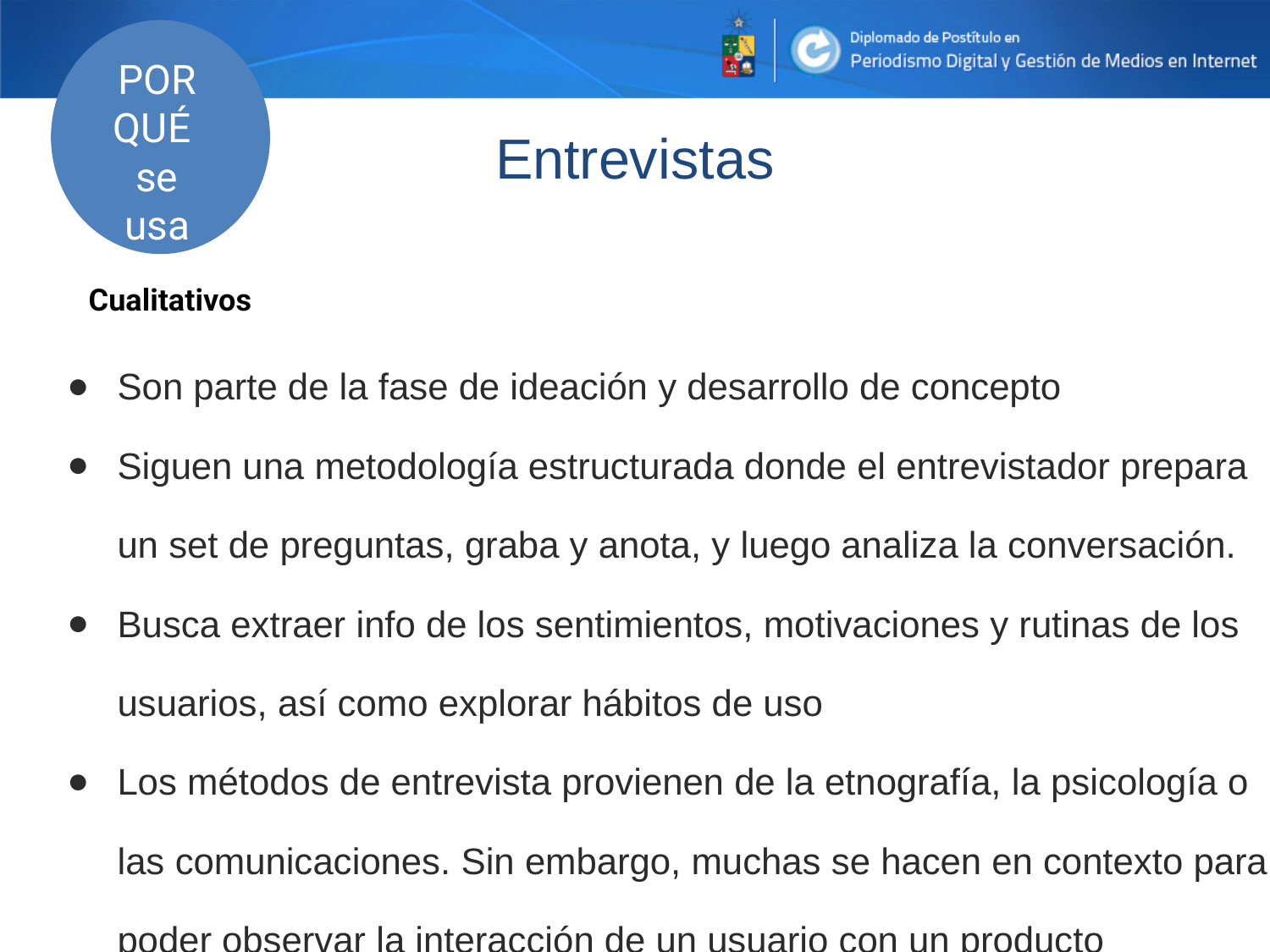

Cualitativos
POR QUÉ
se usa
Entrevistas
Son parte de la fase de ideación y desarrollo de concepto
Siguen una metodología estructurada donde el entrevistador prepara un set de preguntas, graba y anota, y luego analiza la conversación.
Busca extraer info de los sentimientos, motivaciones y rutinas de los usuarios, así como explorar hábitos de uso
Los métodos de entrevista provienen de la etnografía, la psicología o las comunicaciones. Sin embargo, muchas se hacen en contexto para poder observar la interacción de un usuario con un producto